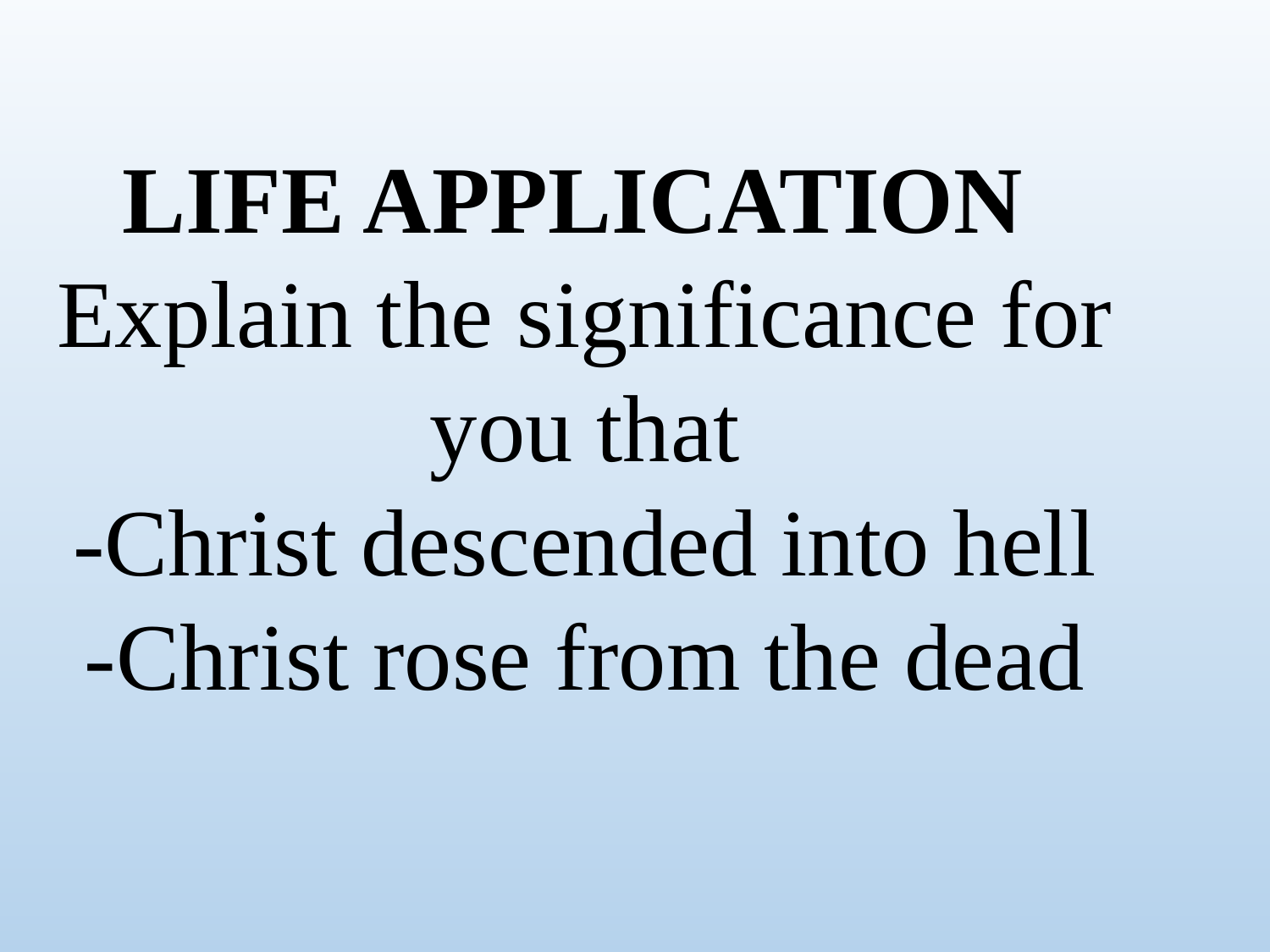

LIFE APPLICATION
Explain the significance for you that
-Christ descended into hell
-Christ rose from the dead